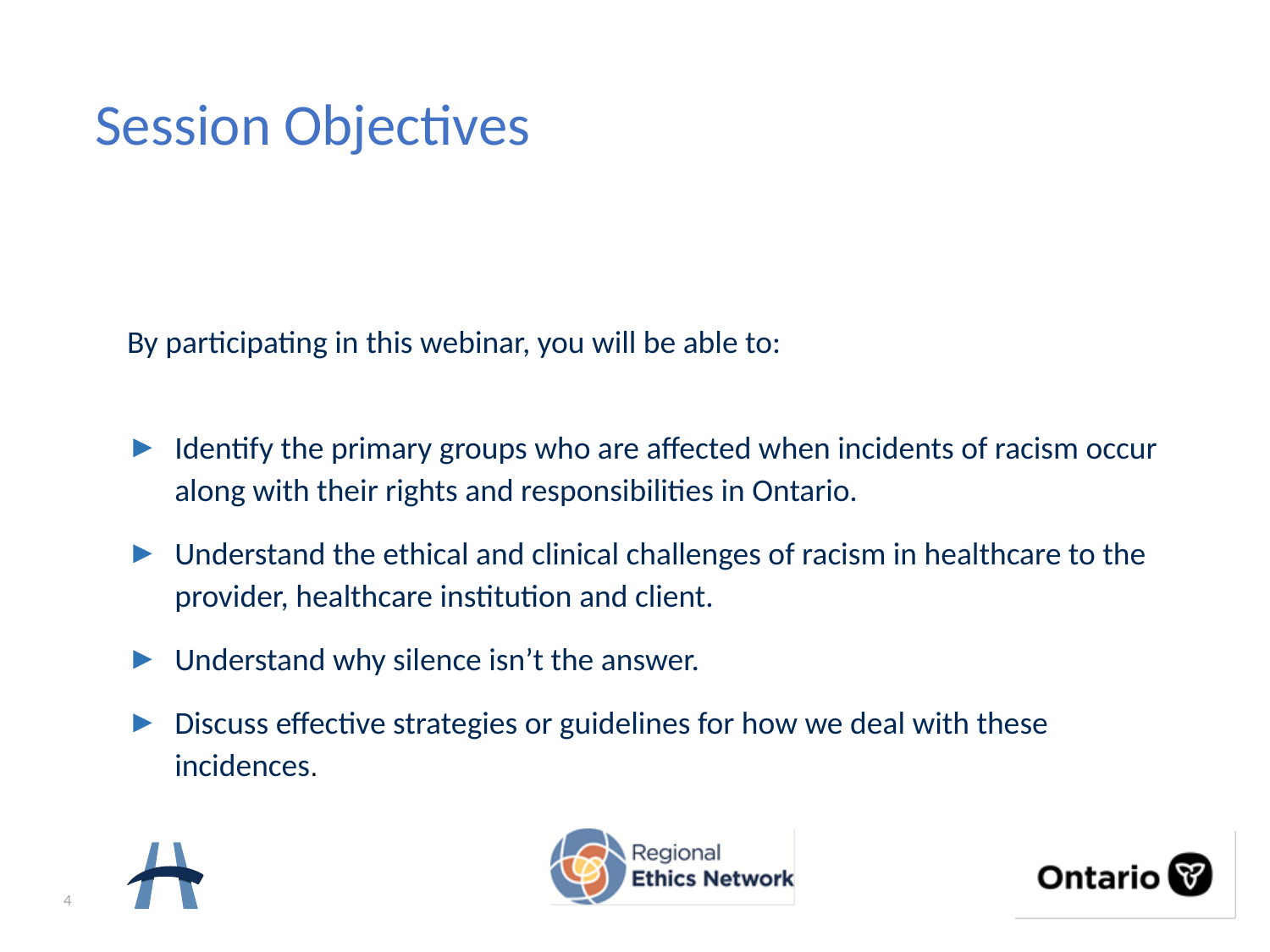

# Session Objectives
By participating in this webinar, you will be able to:
Identify the primary groups who are affected when incidents of racism occur along with their rights and responsibilities in Ontario.
Understand the ethical and clinical challenges of racism in healthcare to the provider, healthcare institution and client.
Understand why silence isn’t the answer.
Discuss effective strategies or guidelines for how we deal with these incidences.
4